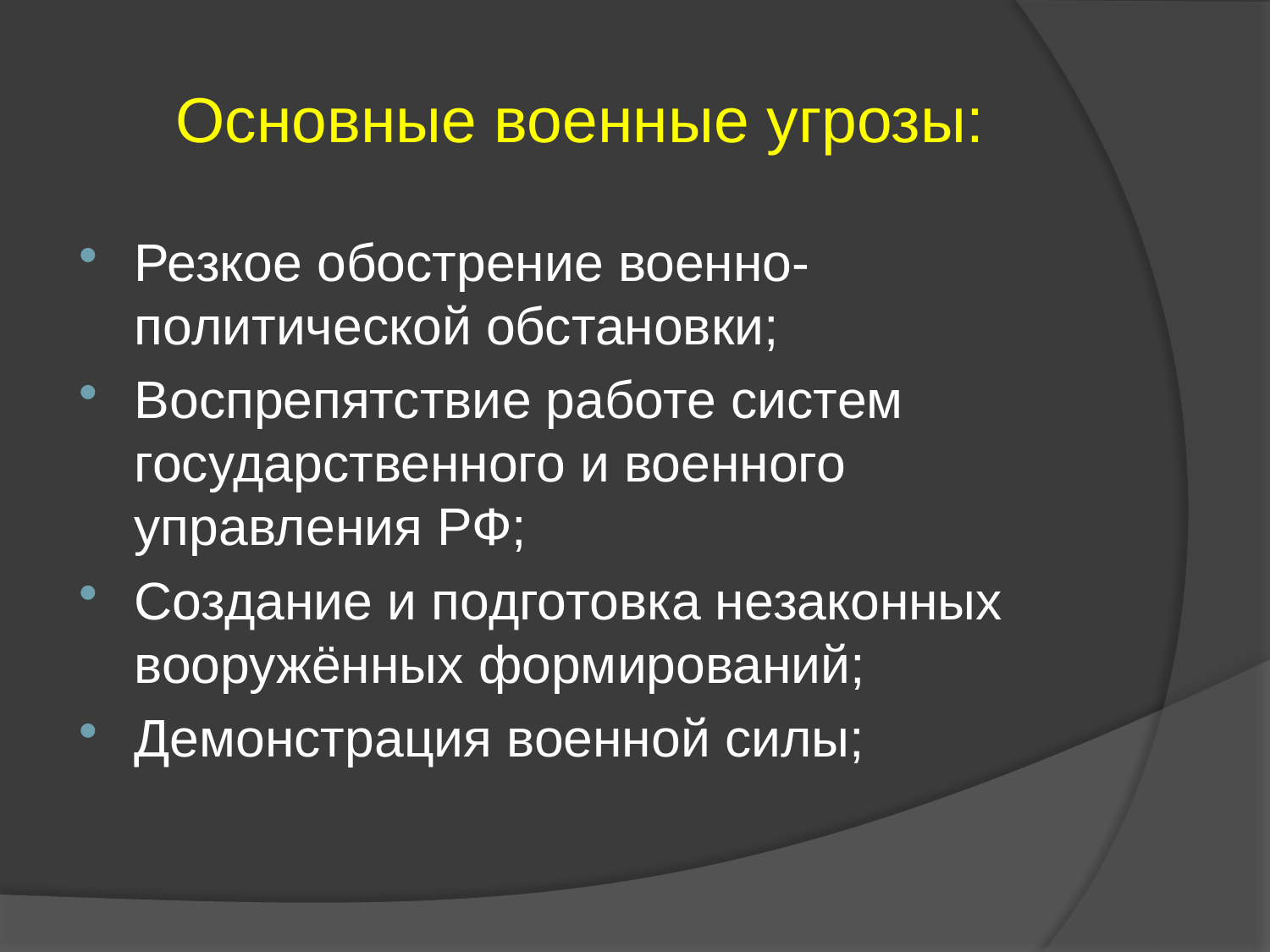

# Основные военные угрозы:
Резкое обострение военно-политической обстановки;
Воспрепятствие работе систем государственного и военного управления РФ;
Создание и подготовка незаконных вооружённых формирований;
Демонстрация военной силы;